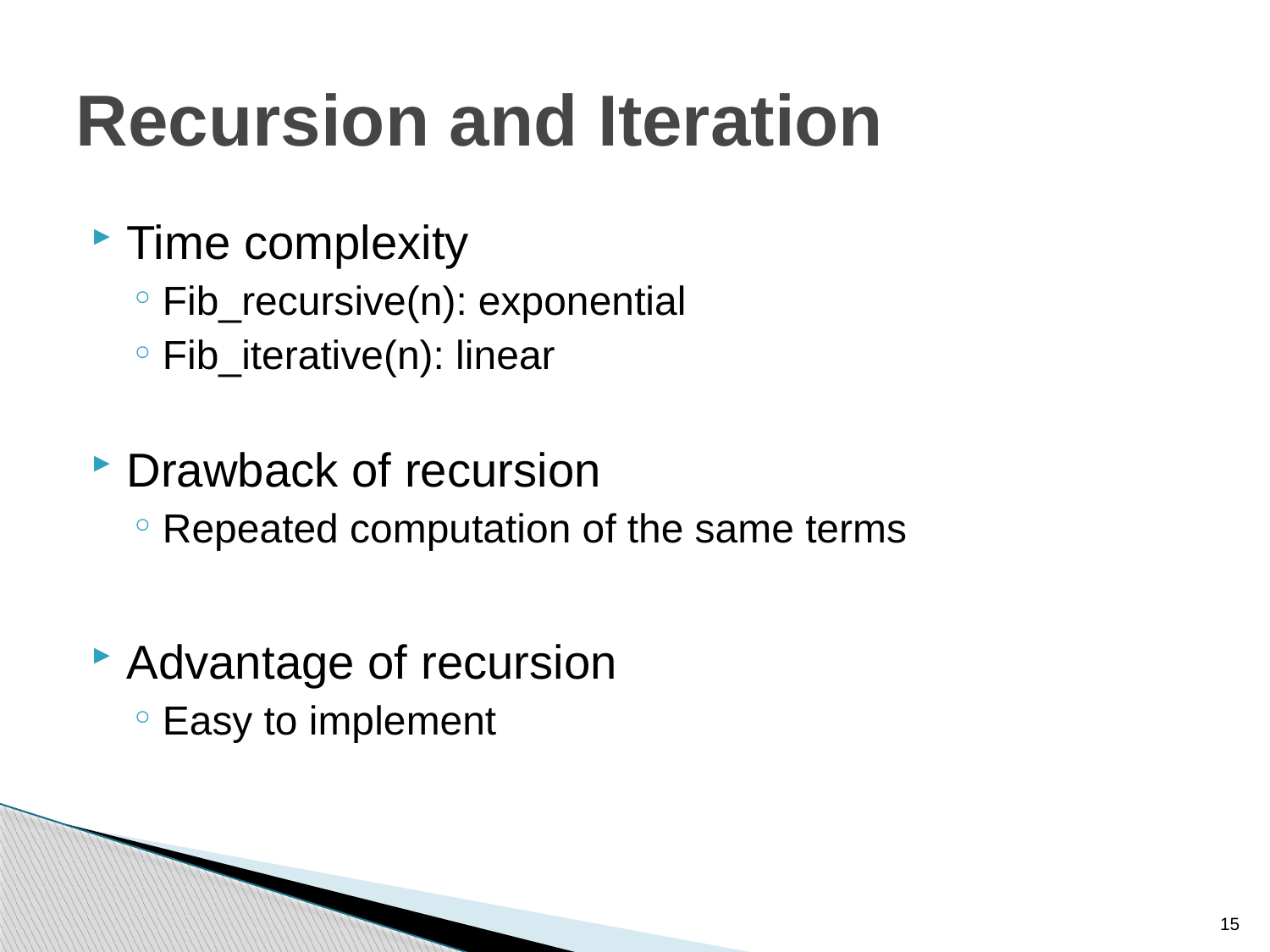

# Recursion and Iteration
Time complexity
Fib_recursive(n): exponential
Fib_iterative(n): linear

Drawback of recursion
Repeated computation of the same terms

Advantage of recursion
Easy to implement
15